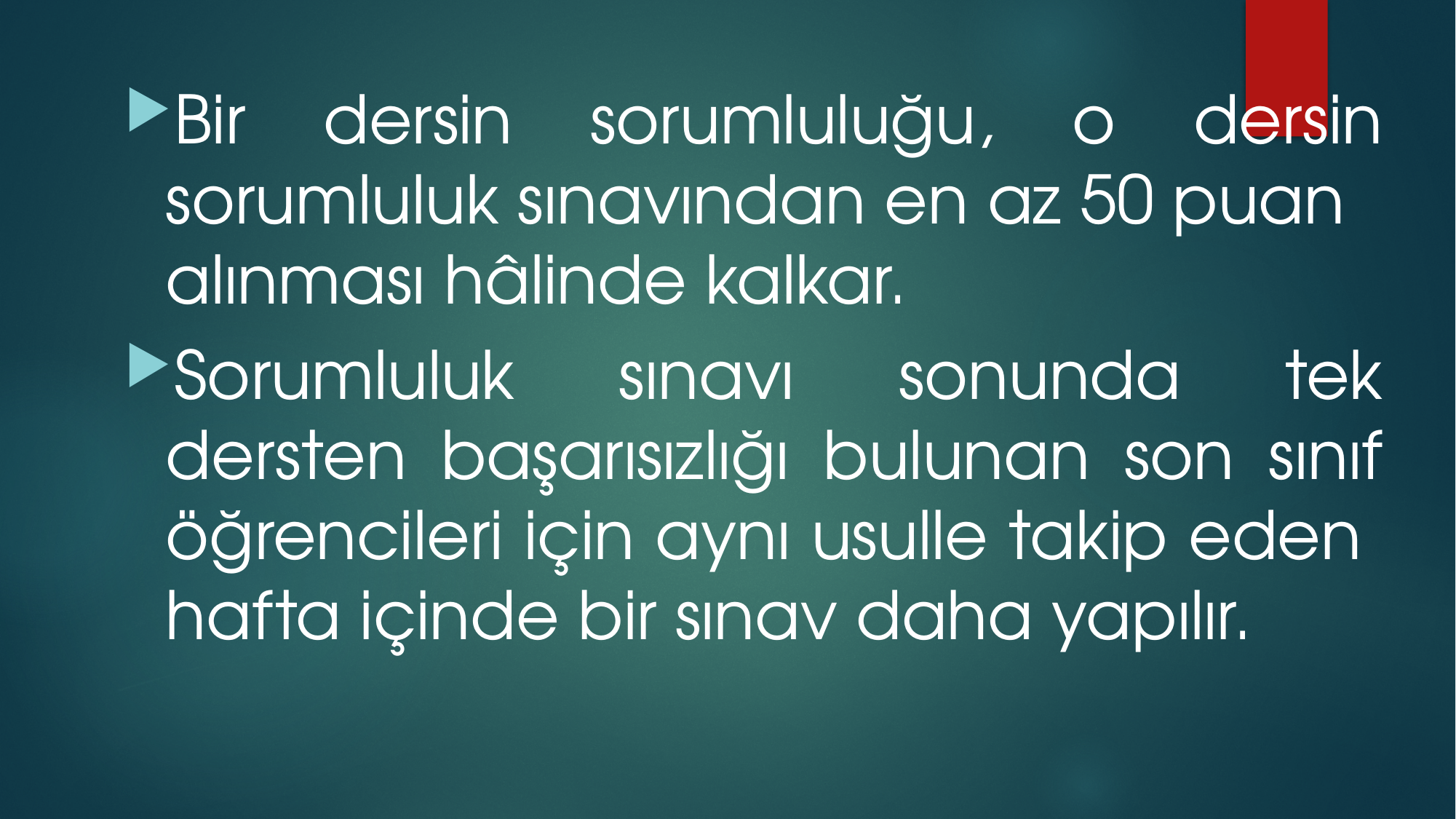

Bir dersin sorumluluğu, o dersin sorumluluk sınavından en az 50 puan   alınması hâlinde kalkar.
Sorumluluk sınavı sonunda tek dersten başarısızlığı bulunan son sınıf öğrencileri için aynı usulle takip eden  hafta içinde bir sınav daha yapılır.